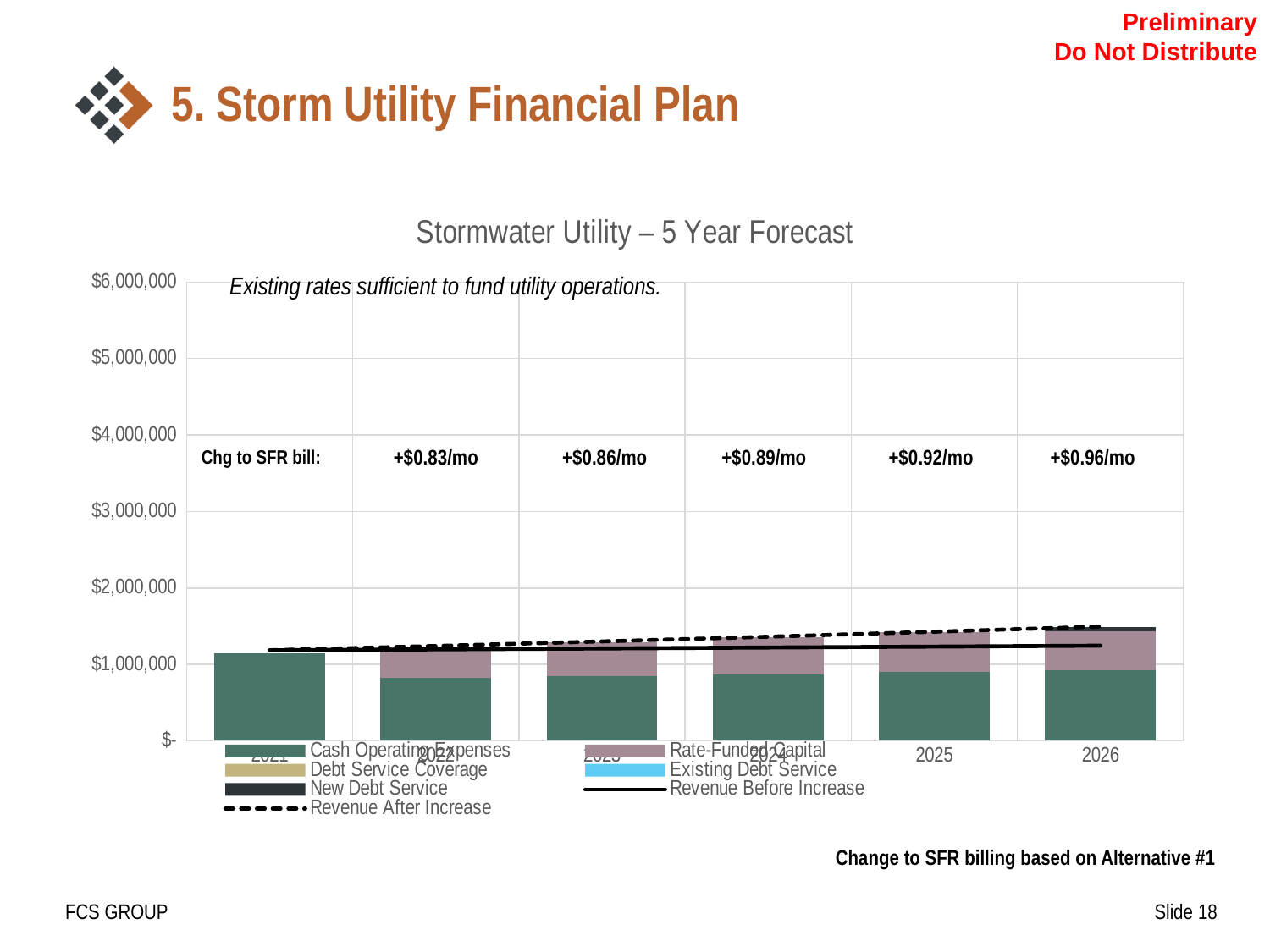

Preliminary
Do Not Distribute
# 5. Storm Utility Financial Plan

### Chart: Stormwater Utility – 5 Year Forecast

| Category | Cash Operating Expenses | Rate-Funded Capital | Debt Service Coverage | Existing Debt Service | New Debt Service | Revenue Before Increase | Revenue After Increase |
|---|---|---|---|---|---|---|---|
| 2021 | 1147893.6800000002 | 0.0 | 0.0 | 0.0 | 0.0 | 1185049.1851 | 1185049.1851 |
| 2022 | 821901.18205 | 414531.02 | 0.0 | 0.0 | 0.0 | 1196938.70705 | 1241441.83205 |
| 2023 | 846890.9814763126 | 447398.38 | 0.0 | 0.0 | 0.0 | 1208831.2552 | 1300413.123559375 |
| 2024 | 872908.7365409437 | 482927.95999999996 | 0.0 | 0.0 | 0.0 | 1220848.049 | 1362212.0371195807 |
| 2025 | 900002.4415057473 | 520328.25000000006 | 0.0 | 0.0 | 0.0 | 1232985.96245 | 1426969.3656914304 |
| 2026 | 928222.5537587136 | 503484.92999999993 | 0.0 | 0.0 | 56204.93180762254 | 1245246.2529175 | 1494826.7419216451 |
Existing rates sufficient to fund utility operations.
+$0.83/mo
+$0.86/mo
+$0.89/mo
+$0.92/mo
+$0.96/mo
Chg to SFR bill:
Change to SFR billing based on Alternative #1